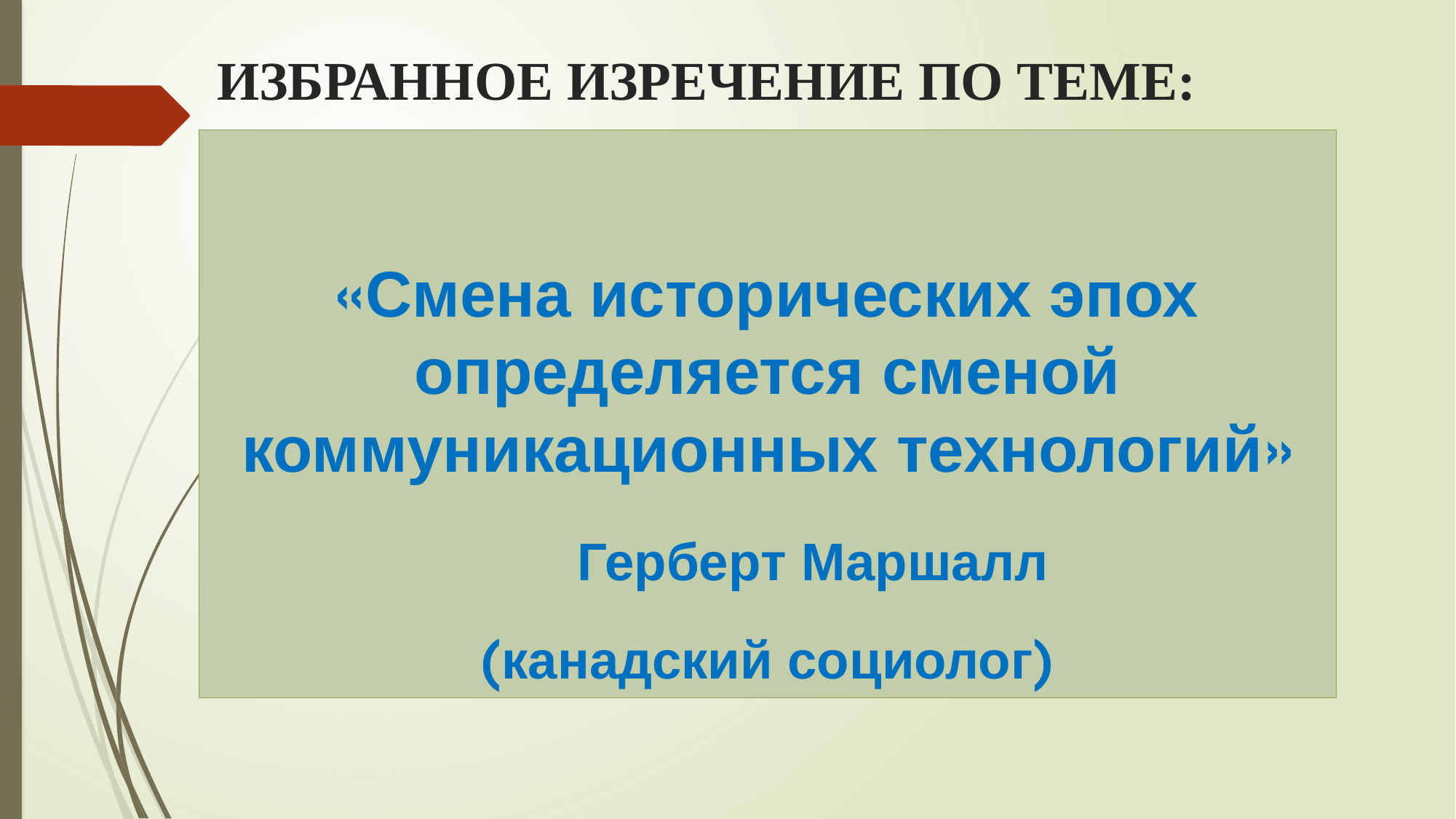

# ИЗБРАННОЕ ИЗРЕЧЕНИЕ ПО ТЕМЕ:

«Смена исторических эпох определяется сменой коммуникационных технологий»
	Герберт Маршалл
(канадский социолог)